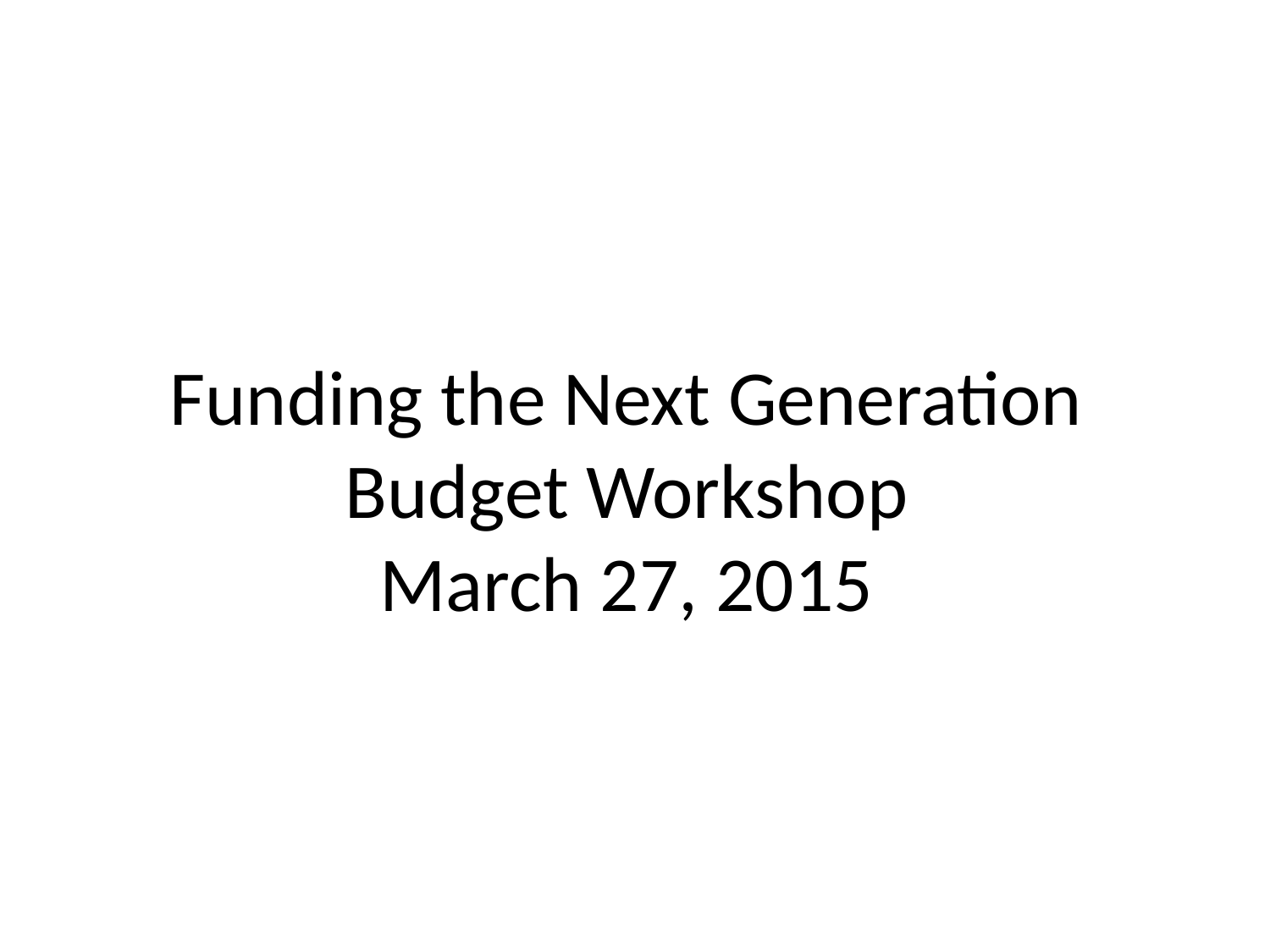

# Funding the Next Generation Budget Workshop March 27, 2015